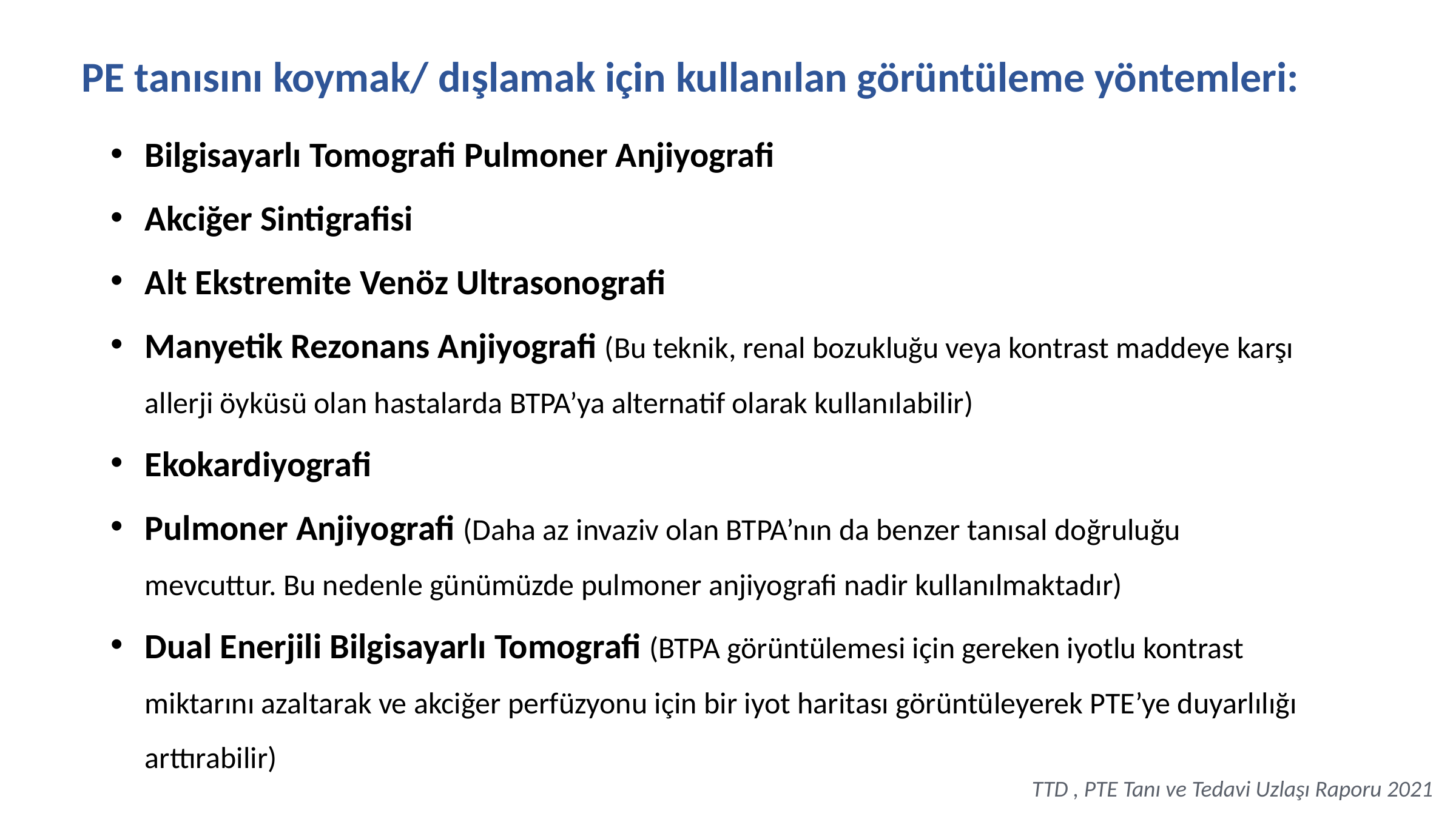

PE tanısını koymak/ dışlamak için kullanılan görüntüleme yöntemleri:
Bilgisayarlı Tomografi Pulmoner Anjiyografi
Akciğer Sintigrafisi
Alt Ekstremite Venöz Ultrasonografi
Manyetik Rezonans Anjiyografi (Bu teknik, renal bozukluğu veya kontrast maddeye karşı allerji öyküsü olan hastalarda BTPA’ya alternatif olarak kullanılabilir)
Ekokardiyografi
Pulmoner Anjiyografi (Daha az invaziv olan BTPA’nın da benzer tanısal doğruluğu mevcuttur. Bu nedenle günümüzde pulmoner anjiyografi nadir kullanılmaktadır)
Dual Enerjili Bilgisayarlı Tomografi (BTPA görüntülemesi için gereken iyotlu kontrast miktarını azaltarak ve akciğer perfüzyonu için bir iyot haritası görüntüleyerek PTE’ye duyarlılığı arttırabilir)
TTD , PTE Tanı ve Tedavi Uzlaşı Raporu 2021